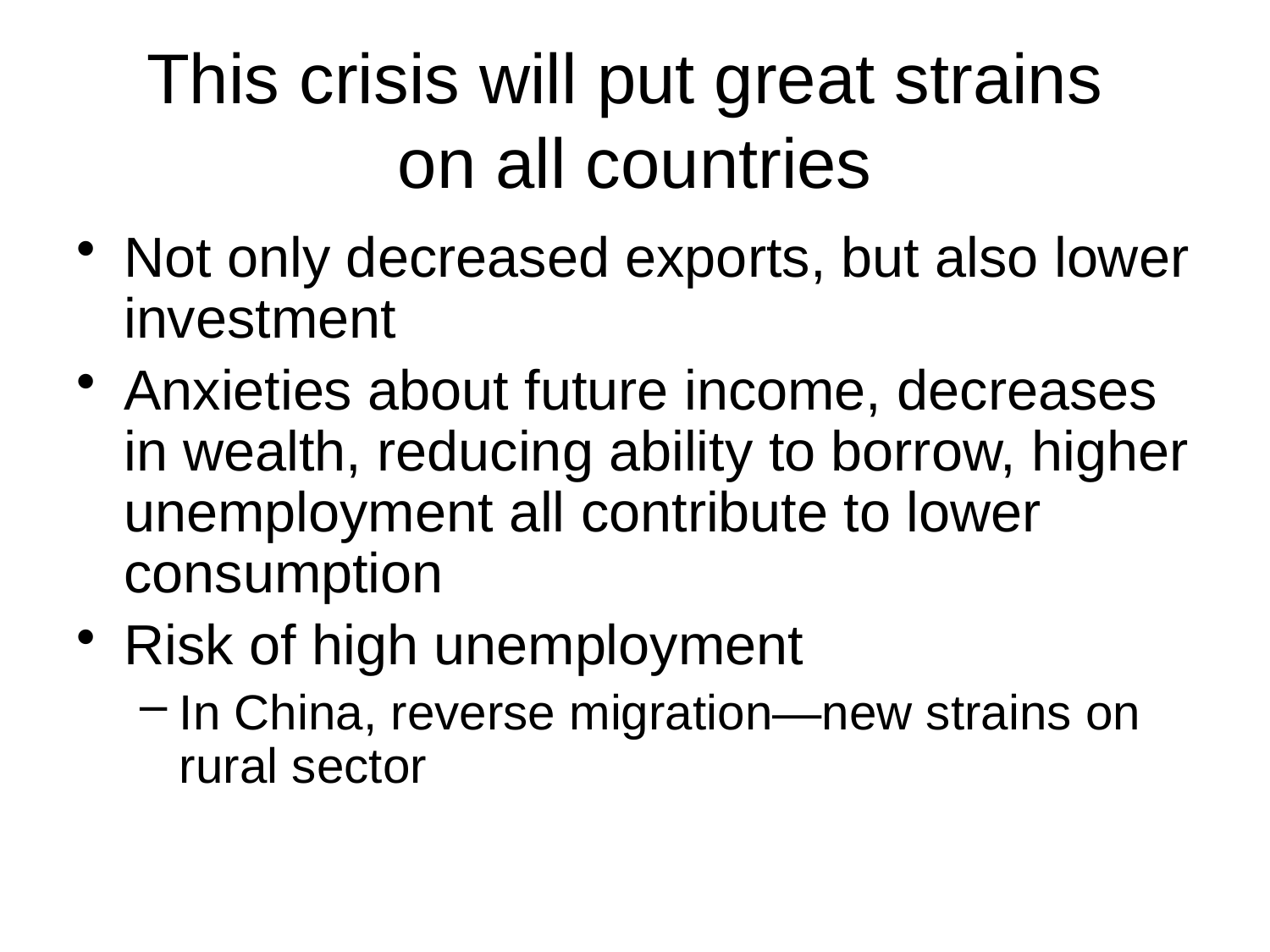

# This crisis will put great strains on all countries
Not only decreased exports, but also lower investment
Anxieties about future income, decreases in wealth, reducing ability to borrow, higher unemployment all contribute to lower consumption
Risk of high unemployment
In China, reverse migration—new strains on rural sector